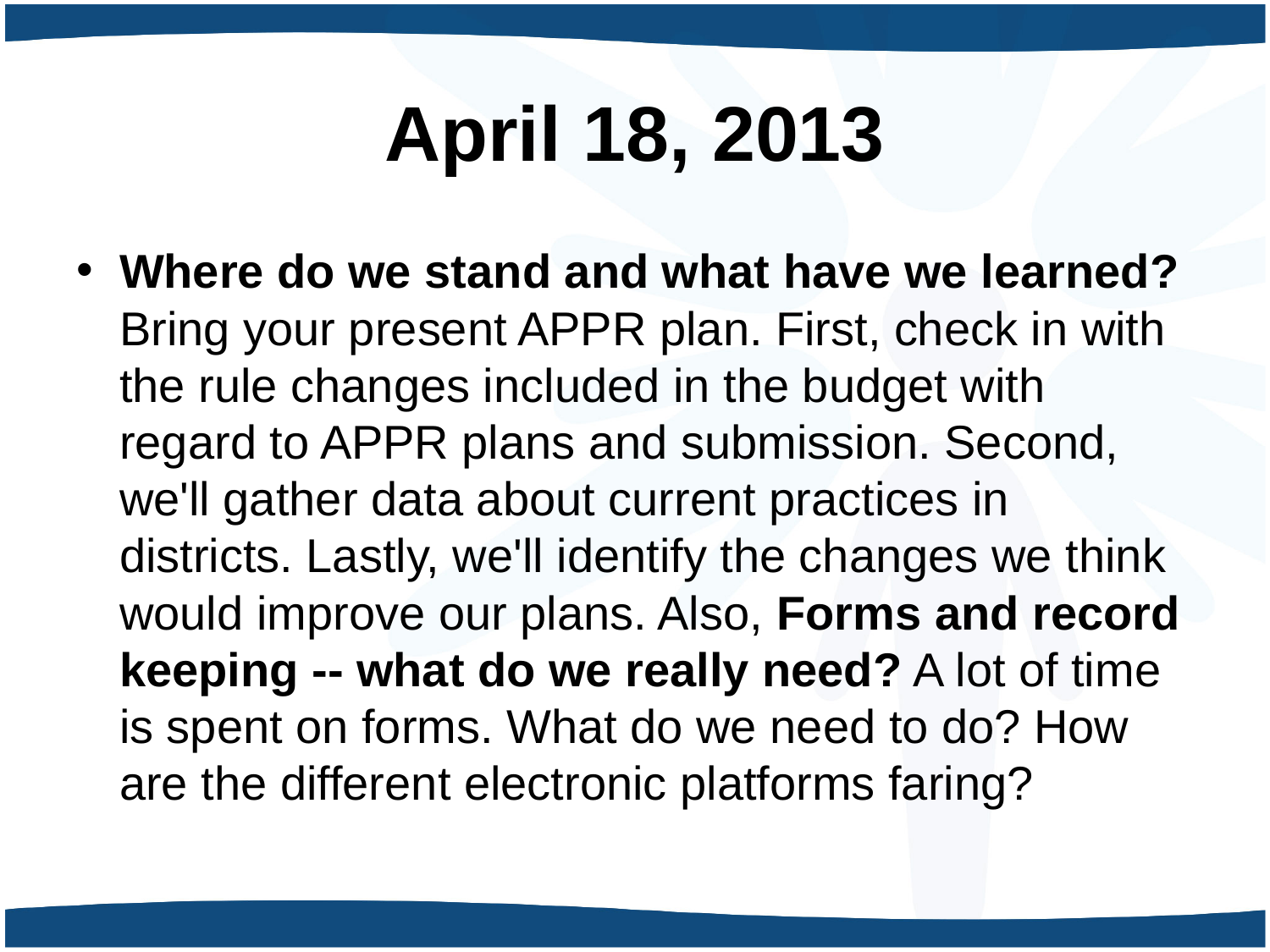

# April 18, 2013
Where do we stand and what have we learned? Bring your present APPR plan. First, check in with the rule changes included in the budget with regard to APPR plans and submission. Second, we'll gather data about current practices in districts. Lastly, we'll identify the changes we think would improve our plans. Also, Forms and record keeping -- what do we really need? A lot of time is spent on forms. What do we need to do? How are the different electronic platforms faring?